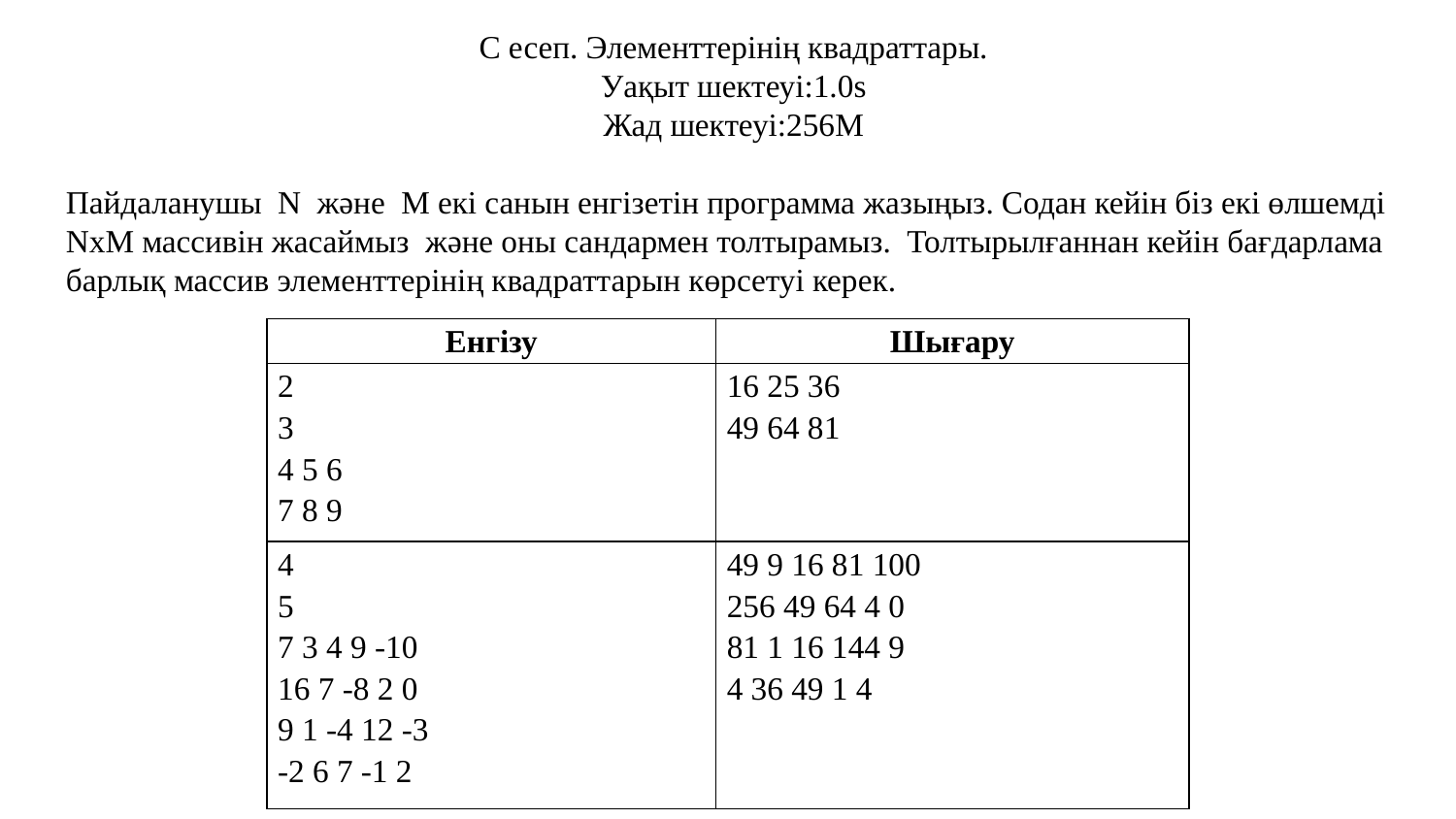

C есеп. Элементтерінің квадраттары.
Уақыт шектеуі:1.0s
Жад шектеуі:256M

Пайдаланушы  N  және  M екі санын енгізетін программа жазыңыз. Содан кейін біз екі өлшемді  NxM массивін жасаймыз  және оны сандармен толтырамыз.  Толтырылғаннан кейін бағдарлама  барлық массив элементтерінің квадраттарын көрсетуі керек.
| Енгізу | Шығару |
| --- | --- |
| 2 3 4 5 6 7 8 9 | 16 25 36 49 64 81 |
| 4 5 7 3 4 9 -10 16 7 -8 2 0 9 1 -4 12 -3 -2 6 7 -1 2 | 49 9 16 81 100 256 49 64 4 0 81 1 16 144 9 4 36 49 1 4 |